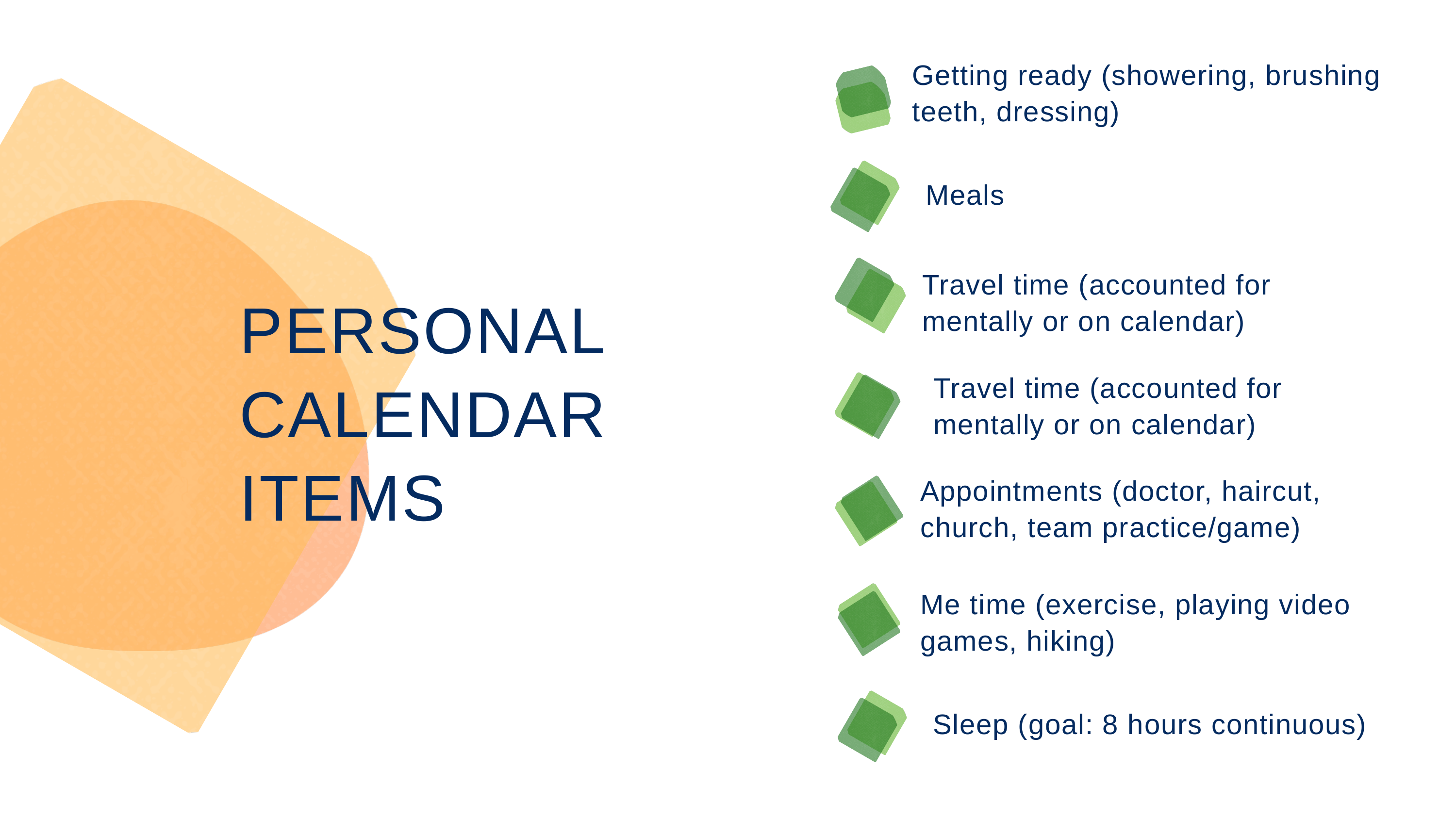

Getting ready (showering, brushing teeth, dressing)

Meals

Travel time (accounted for mentally or on calendar)

PERSONAL CALENDAR ITEMS
Travel time (accounted for mentally or on calendar)

Appointments (doctor, haircut, church, team practice/game)

Me time (exercise, playing video games, hiking)

Sleep (goal: 8 hours continuous)